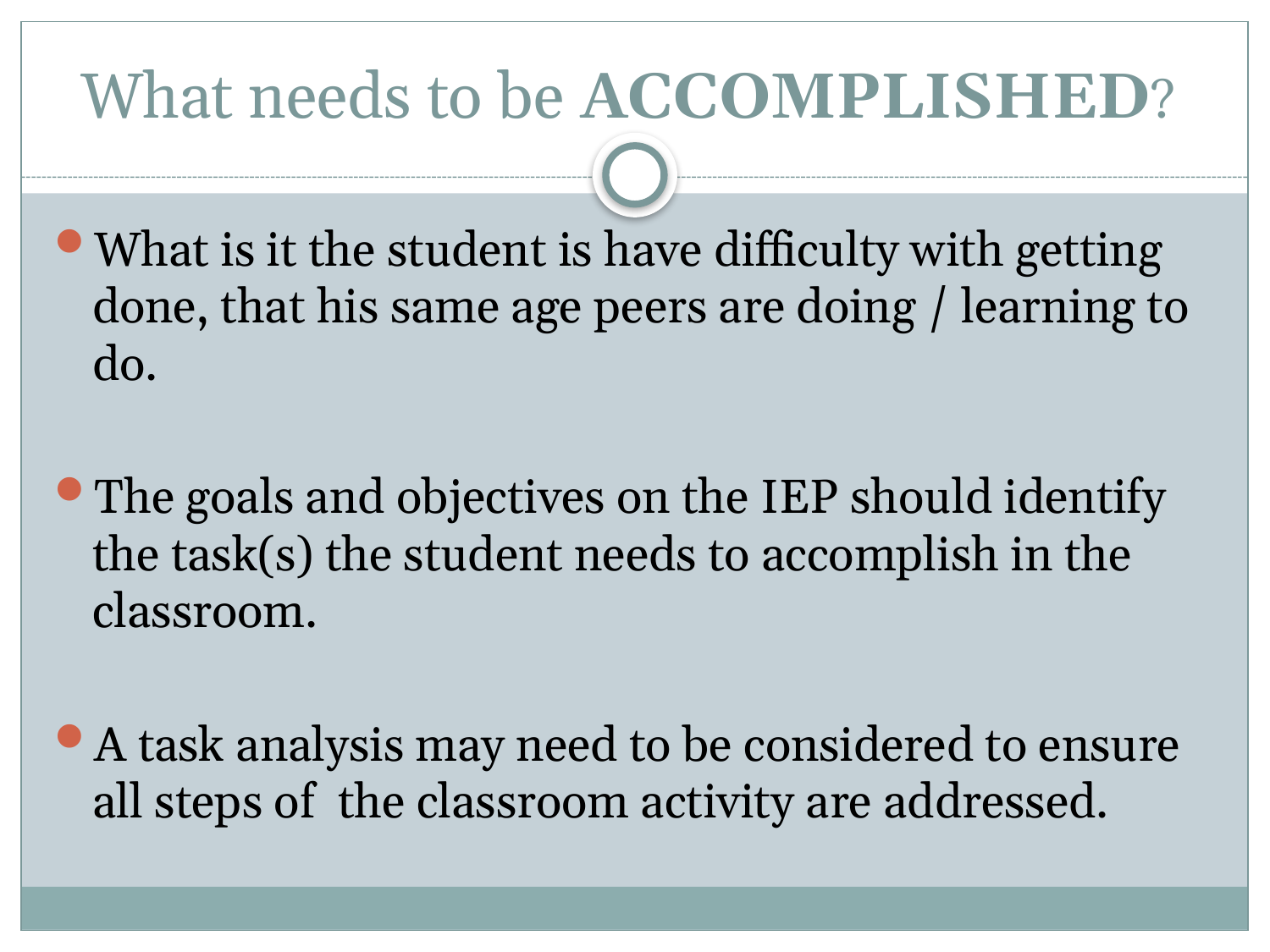

# What needs to be ACCOMPLISHED?
What is it the student is have difficulty with getting done, that his same age peers are doing / learning to do.

The goals and objectives on the IEP should identify the task(s) the student needs to accomplish in the classroom.

A task analysis may need to be considered to ensure all steps of  the classroom activity are addressed.